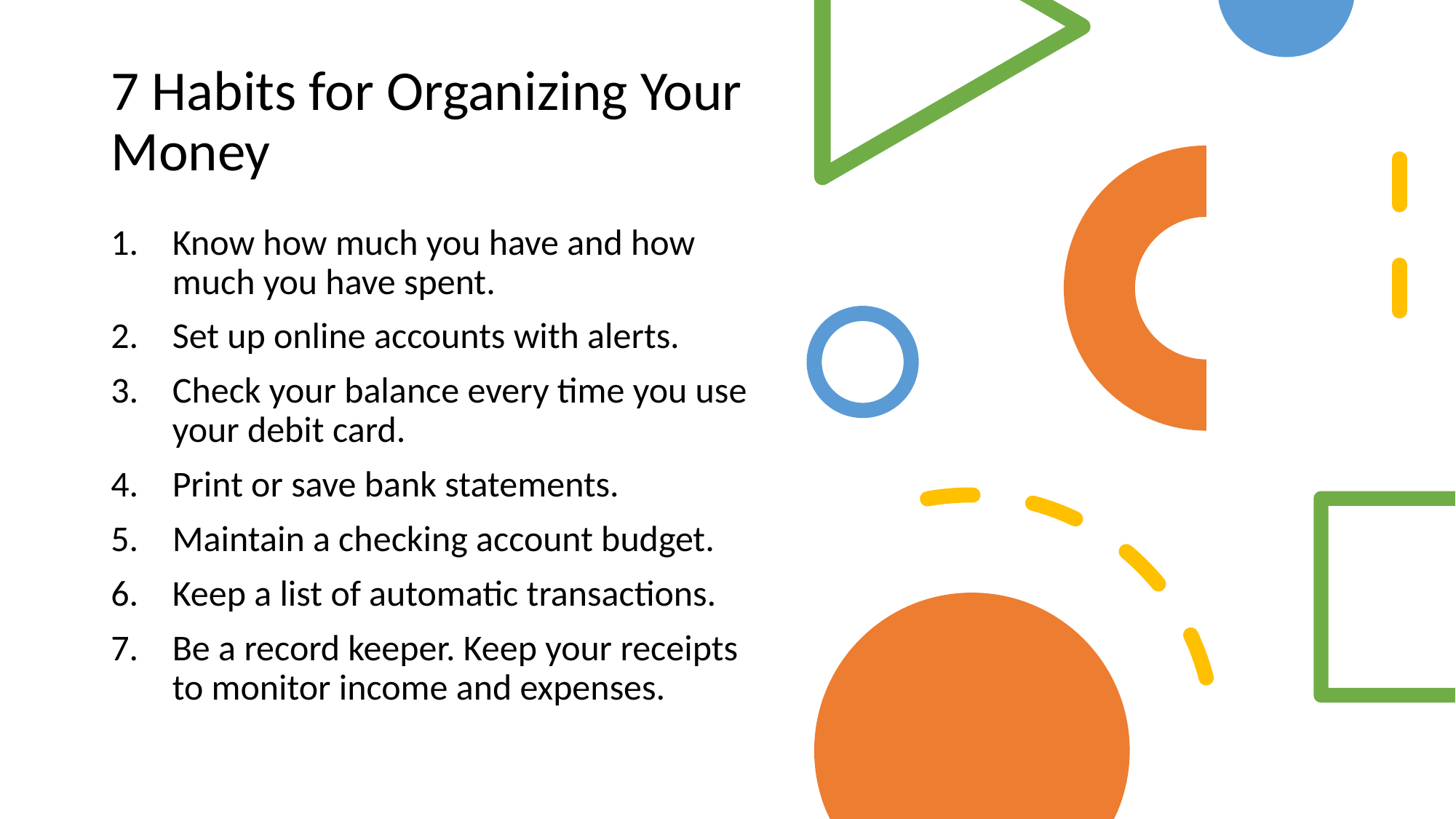

# 7 Habits for Organizing Your Money

Know how much you have and how much you have spent.
Set up online accounts with alerts.
Check your balance every time you use your debit card.
Print or save bank statements.
Maintain a checking account budget.
Keep a list of automatic transactions.
Be a record keeper. Keep your receipts to monitor income and expenses.